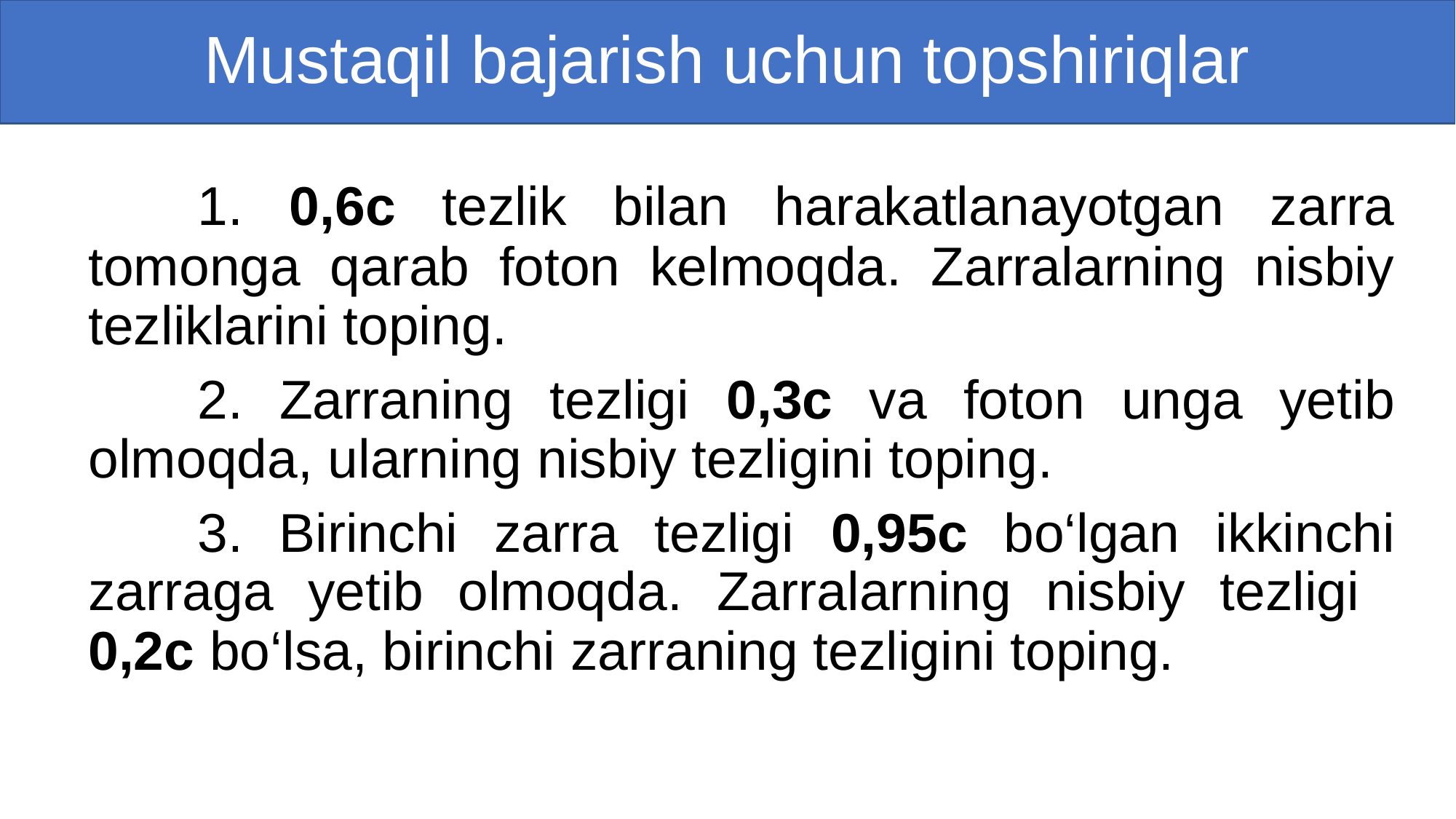

# Mustaqil bajarish uchun topshiriqlar
	1. 0,6c tezlik bilan harakatlanayotgan zarra tomonga qarab foton kelmoqda. Zarralarning nisbiy tezliklarini toping.
	2. Zarraning tezligi 0,3c va foton unga yetib olmoqda, ularning nisbiy tezligini toping.
	3. Birinchi zarra tezligi 0,95c bo‘lgan ikkinchi zarraga yetib olmoqda. Zarralarning nisbiy tezligi
0,2c bo‘lsa, birinchi zarraning tezligini toping.